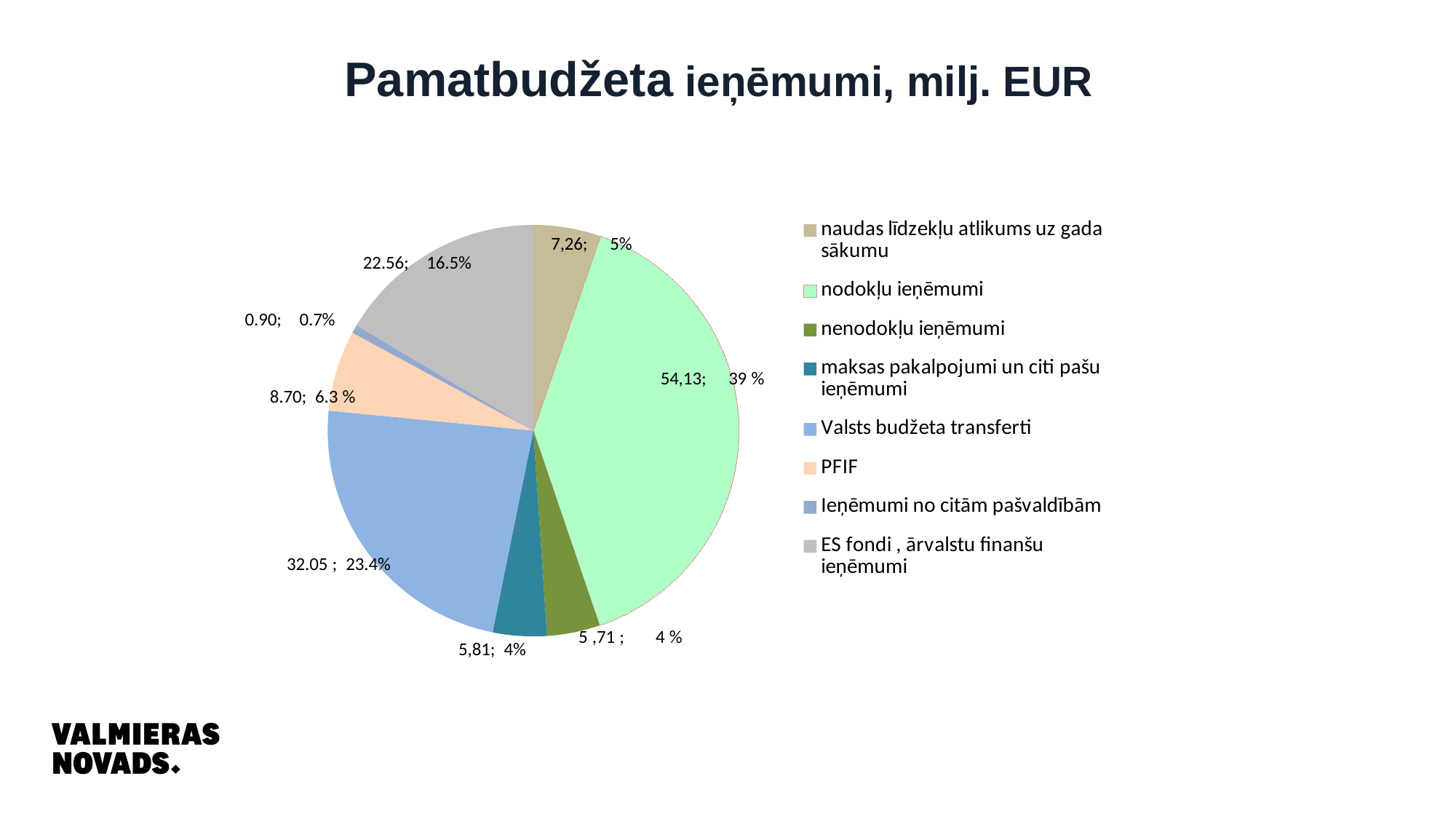

# Pamatbudžeta ieņēmumi, milj. EUR

### Chart

| Category |
|---|

### Chart

| Category |  |  |
|---|---|---|
| naudas līdzekļu atlikums uz gada sākumu | 7262413.0 | 5.3 |
| nodokļu ieņēmumi | 54135800.0 | 39.48 |
| nenodokļu ieņēmumi | 5710635.0 | 4.16 |
| maksas pakalpojumi un citi pašu ieņēmumi | 5812178.0 | 4.24 |
| Valsts budžeta transferti | 32051023.0 | 23.37 |
| PFIF | 8696185.0 | 6.34 |
| Ieņēmumi no citām pašvaldībām | 898895.0 | 0.66 |
| ES fondi , ārvalstu finanšu ieņēmumi | 22564846.0 | 16.45 |

### Chart

| Category |
|---|

### Chart

| Category |
|---|